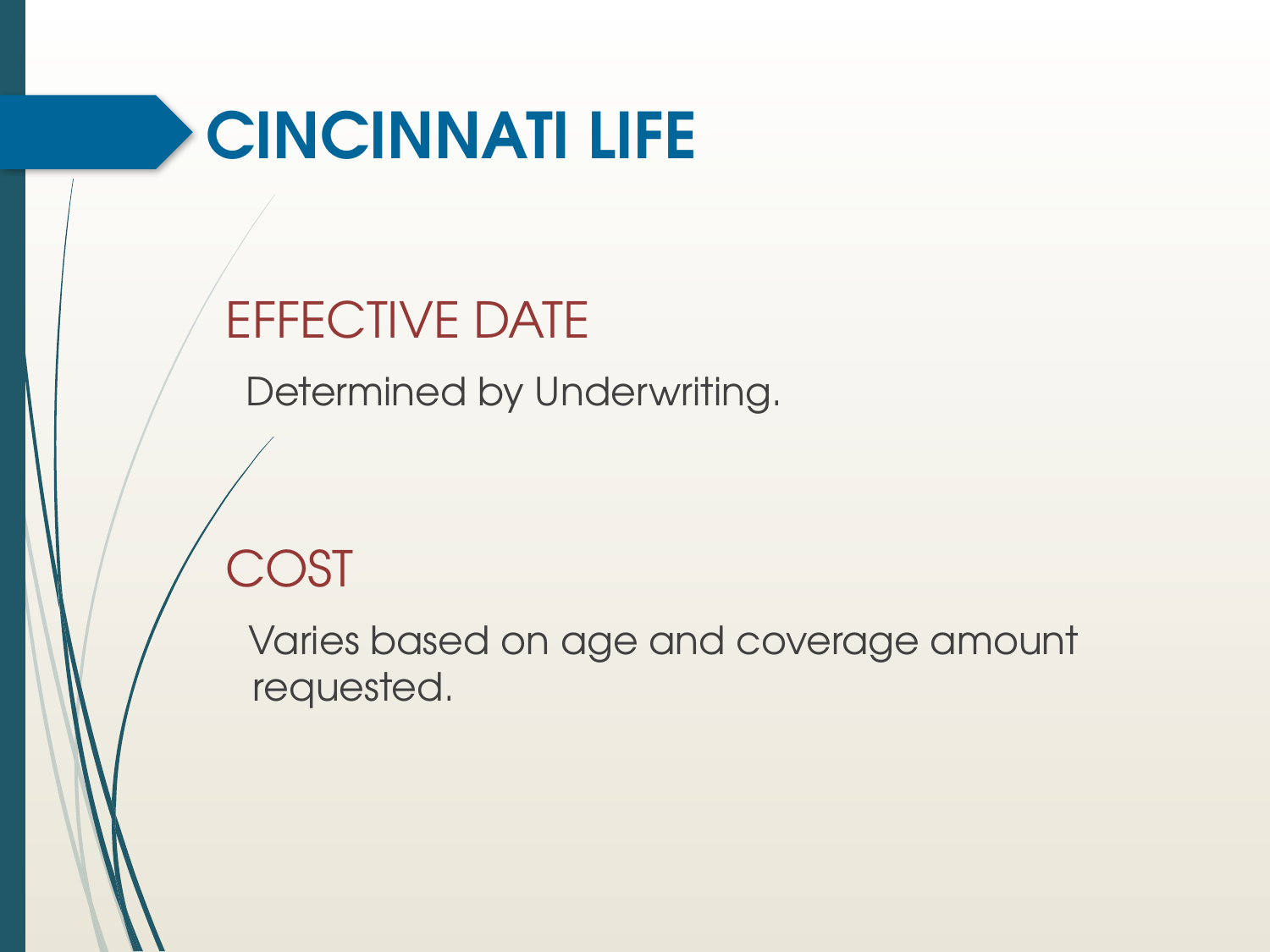

# CINCINNATI LIFE

Determined by Underwriting.
EFFECTIVE DATE

    Varies based on age and coverage amount requested.

COST